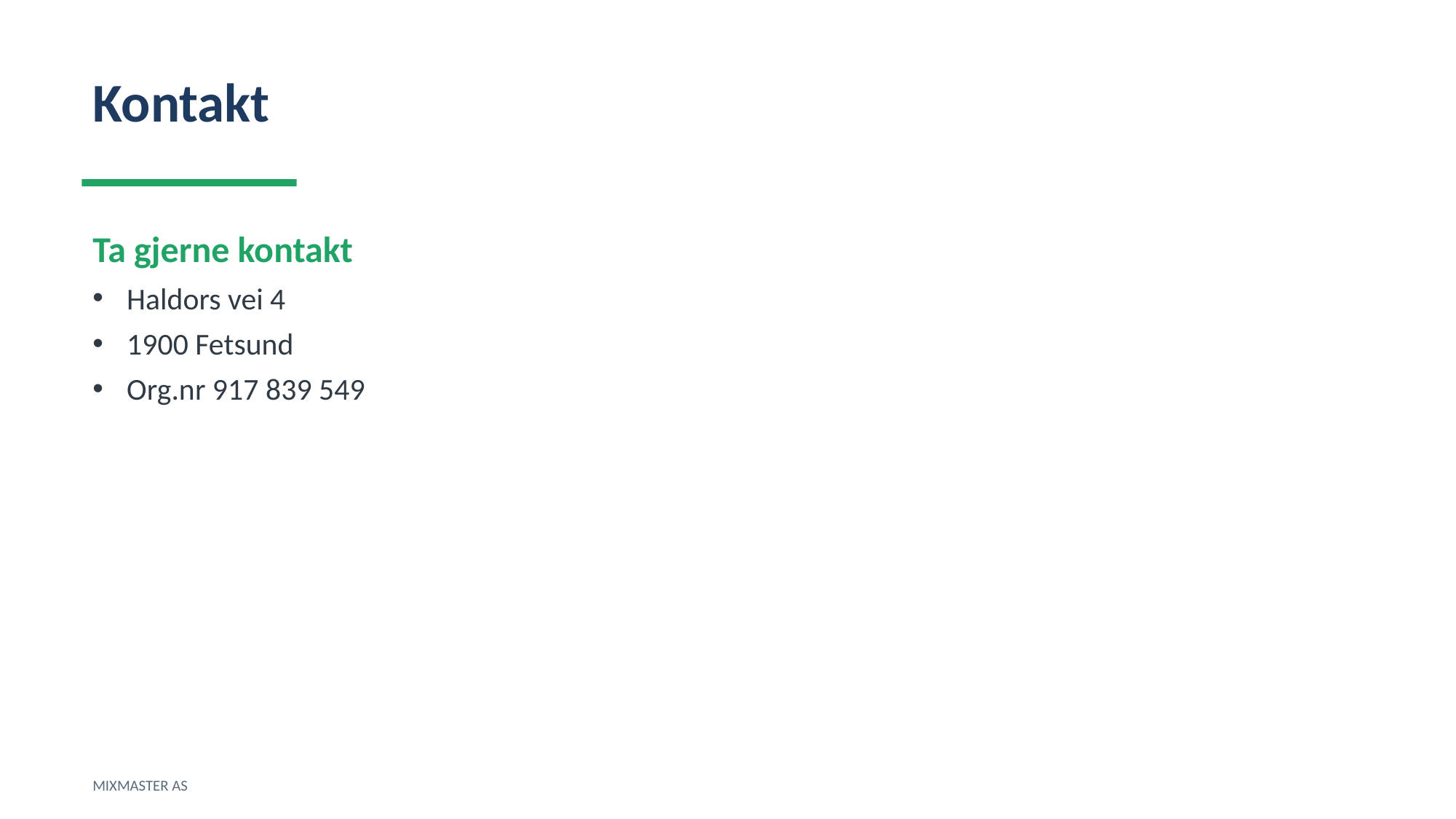

Kontakt

Ta gjerne kontakt
Haldors vei 4
1900 Fetsund
Org.nr 917 839 549
MIXMASTER AS